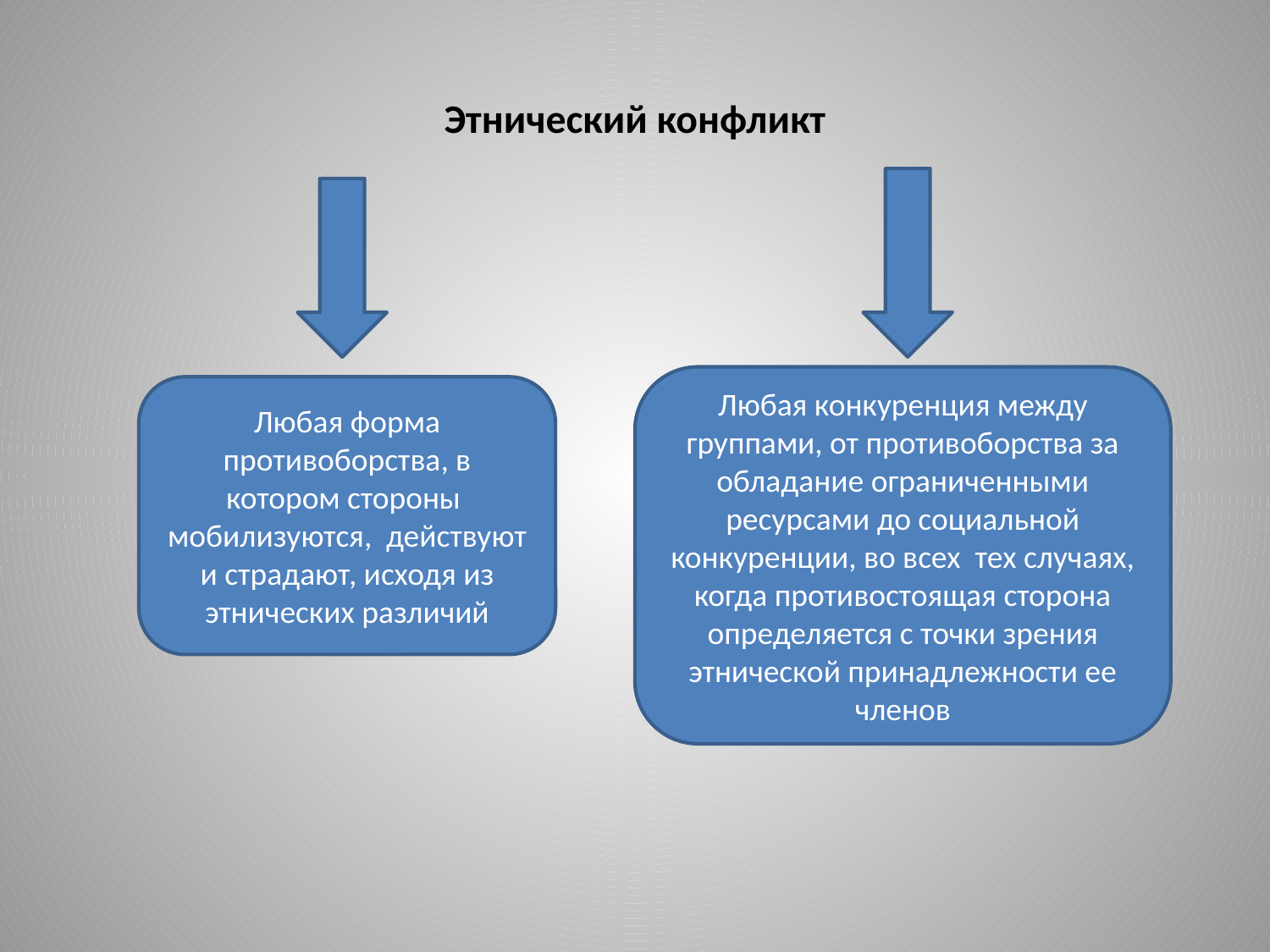

# Этнический конфликт

Любая конкуренция между группами, от противоборства за обладание ограниченными ресурсами до социальной конкуренции, во всех  тех случаях, когда противостоящая сторона определяется с точки зрения этнической принадлежности ее членов
Любая форма противоборства, в котором стороны
мобилизуются,  действуют и страдают, исходя из этнических различий